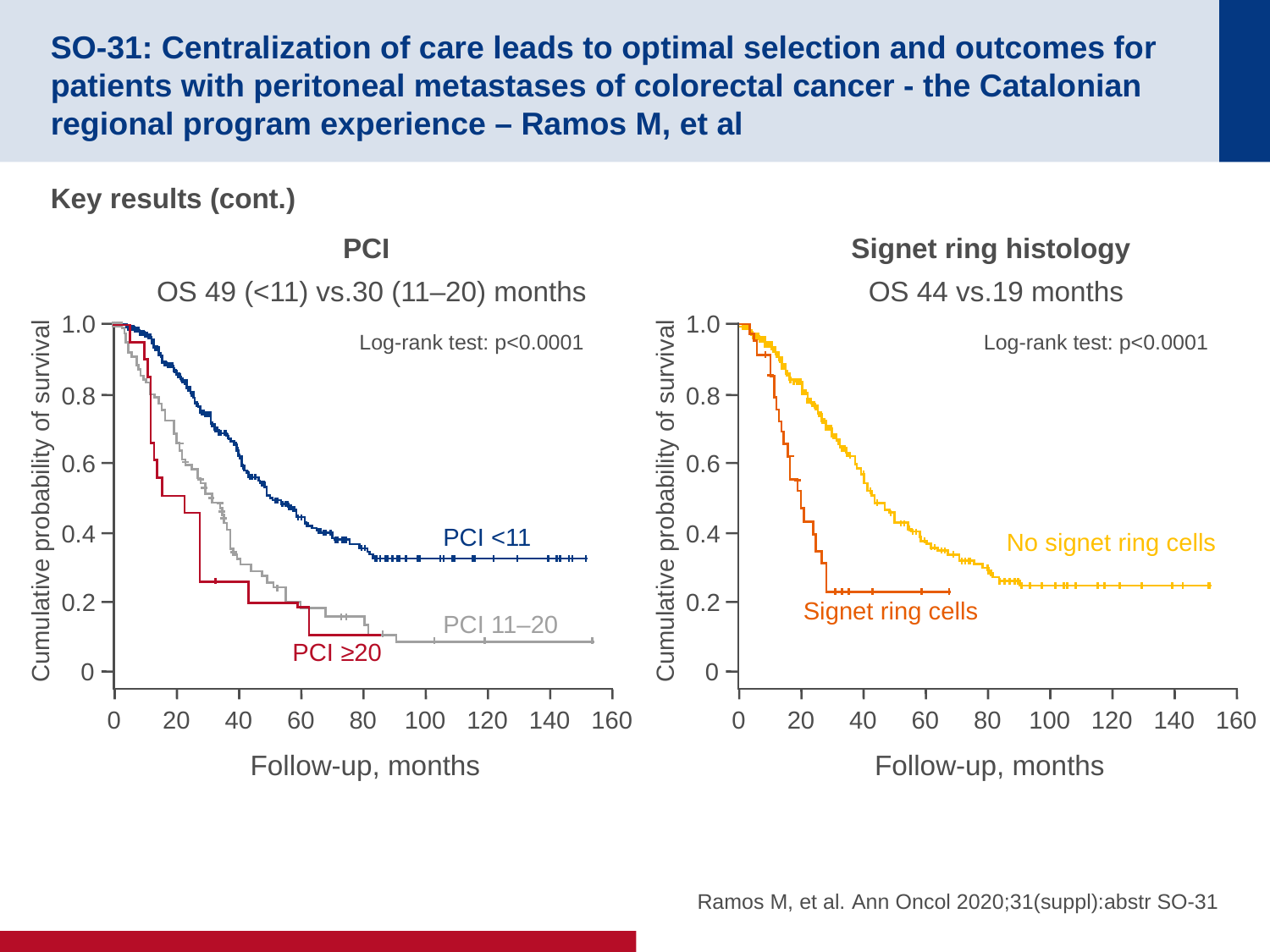

# SO-31: Centralization of care leads to optimal selection and outcomes for patients with peritoneal metastases of colorectal cancer - the Catalonian regional program experience – Ramos M, et al
Key results (cont.)
PCI
OS 49 (<11) vs.30 (11–20) months
1.0

0.8

0.6

Cumulative probability of survival
0.4

0.2

0

Log-rank test: p<0.0001

0
20
40
60
80
100
120
140
160
Follow-up, months
Signet ring histology
OS 44 vs.19 months
1.0

0.8

0.6

Cumulative probability of survival
0.4

0.2

0

Log-rank test: p<0.0001

0
20
40
60
80
100
120
140
160
Follow-up, months

PCI <11
No signet ring cells
Signet ring cells
PCI 11–20
PCI ≥20
Ramos M, et al. Ann Oncol 2020;31(suppl):abstr SO-31